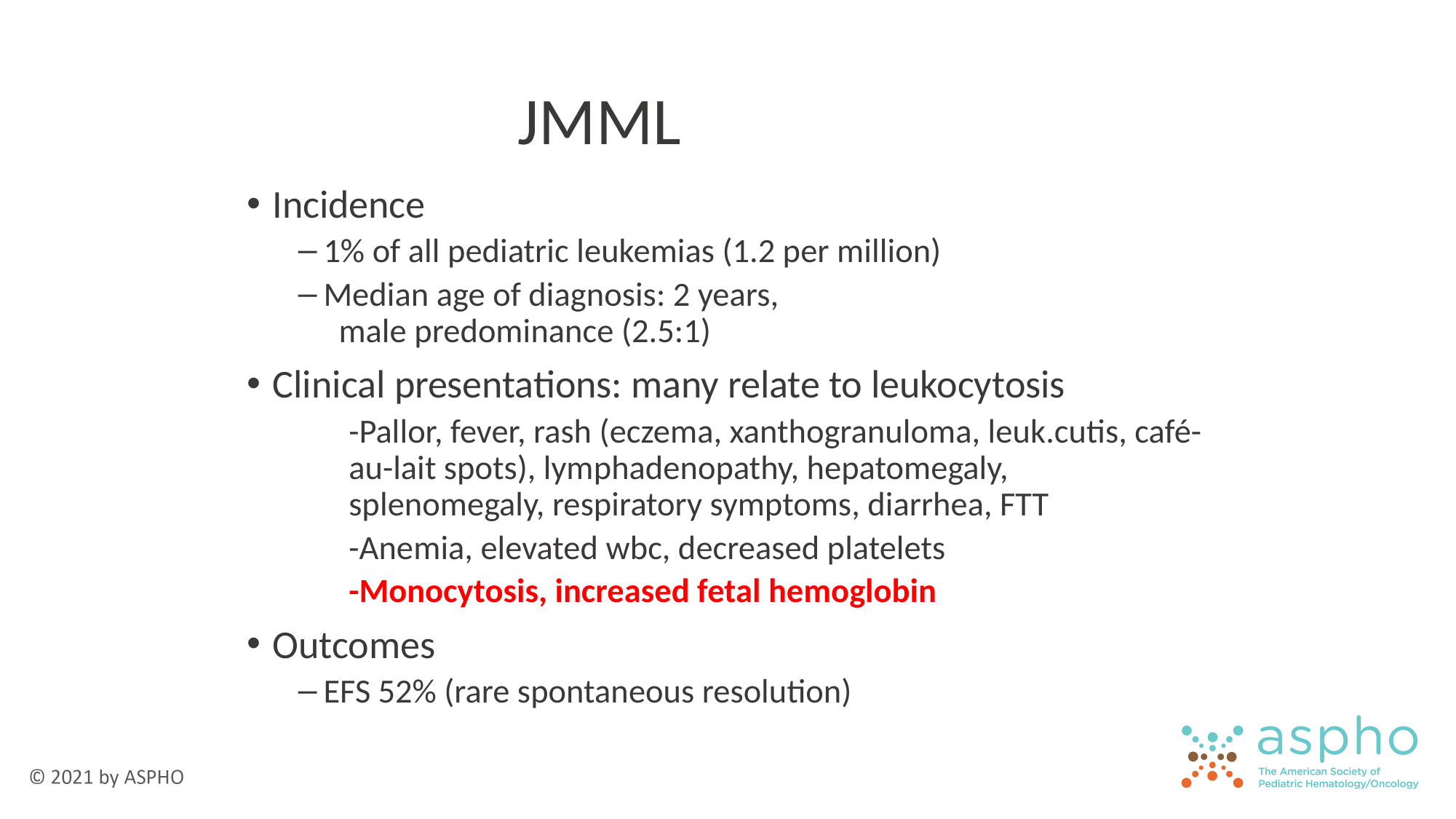

# JMML
Incidence
1% of all pediatric leukemias (1.2 per million)
Median age of diagnosis: 2 years,
  male predominance (2.5:1)
Clinical presentations: many relate to leukocytosis
-Pallor, fever, rash (eczema, xanthogranuloma, leuk.cutis, café-au-lait spots), lymphadenopathy, hepatomegaly, splenomegaly, respiratory symptoms, diarrhea, FTT
-Anemia, elevated wbc, decreased platelets
-Monocytosis, increased fetal hemoglobin
Outcomes
EFS 52% (rare spontaneous resolution)